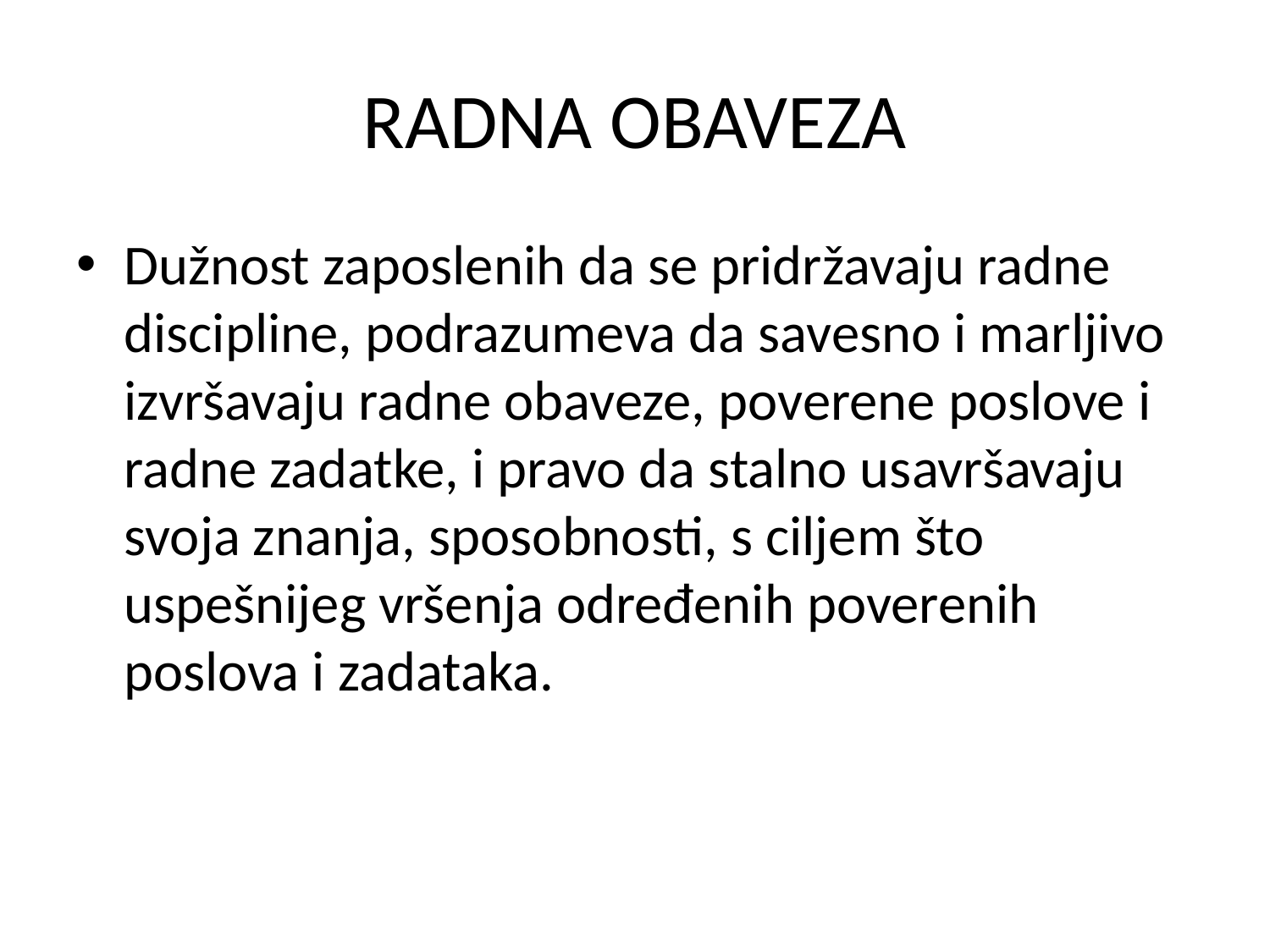

# RADNA OBAVEZA
Dužnost zaposlenih da se pridržavaju radne discipline, podrazumeva da savesno i marljivo izvršavaju radne obaveze, poverene poslove i radne zadatke, i pravo da stalno usavršavaju svoja znanja, sposobnosti, s ciljem što uspešnijeg vršenja određenih poverenih poslova i zadataka.